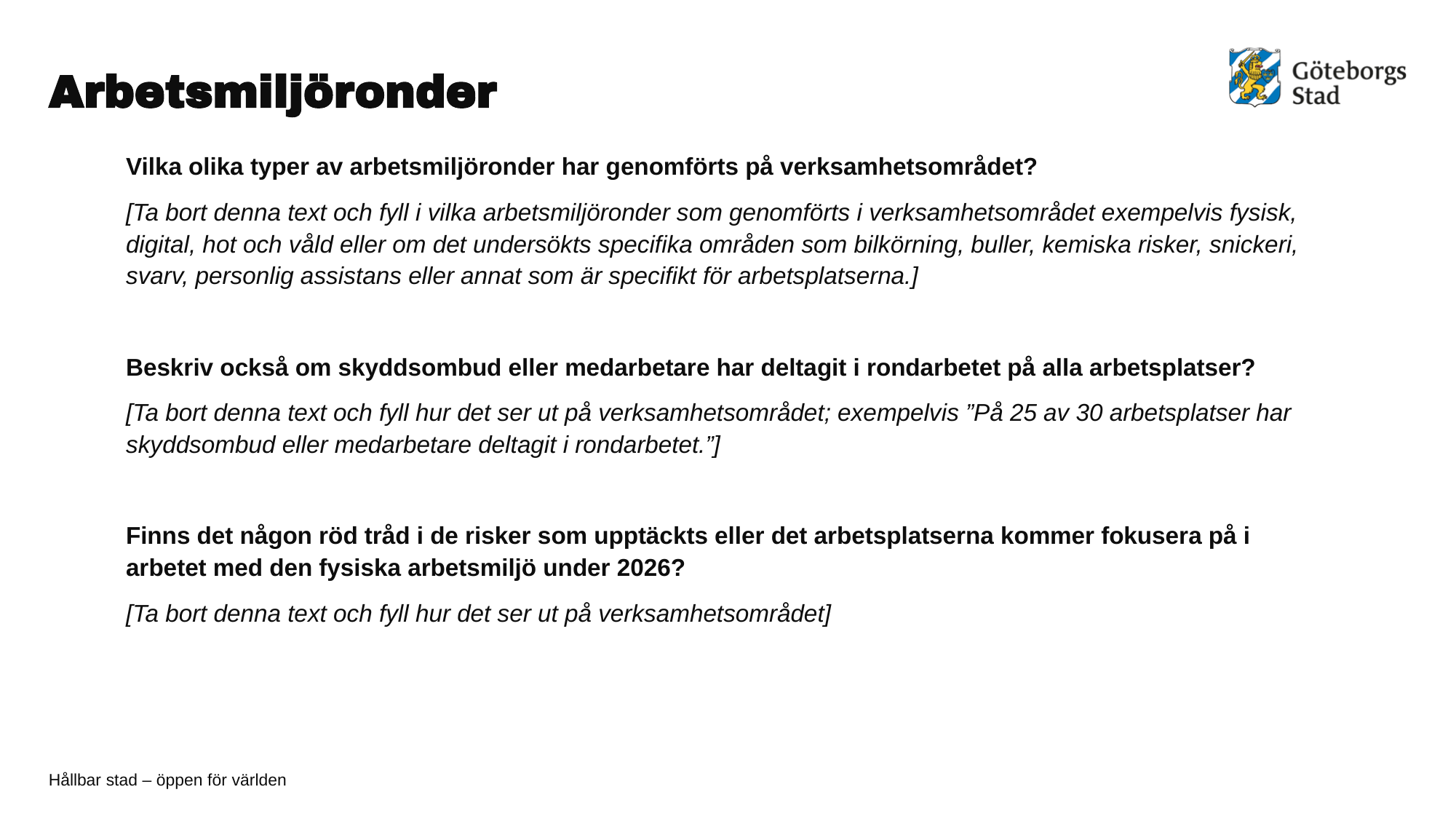

# Arbetsmiljöronder
Vilka olika typer av arbetsmiljöronder har genomförts på verksamhetsområdet?
[Ta bort denna text och fyll i vilka arbetsmiljöronder som genomförts i verksamhetsområdet exempelvis fysisk, digital, hot och våld eller om det undersökts specifika områden som bilkörning, buller, kemiska risker, snickeri, svarv, personlig assistans eller annat som är specifikt för arbetsplatserna.]

Beskriv också om skyddsombud eller medarbetare har deltagit i rondarbetet på alla arbetsplatser?
[Ta bort denna text och fyll hur det ser ut på verksamhetsområdet; exempelvis ”På 25 av 30 arbetsplatser har skyddsombud eller medarbetare deltagit i rondarbetet.”]

Finns det någon röd tråd i de risker som upptäckts eller det arbetsplatserna kommer fokusera på i arbetet med den fysiska arbetsmiljö under 2026?
[Ta bort denna text och fyll hur det ser ut på verksamhetsområdet]